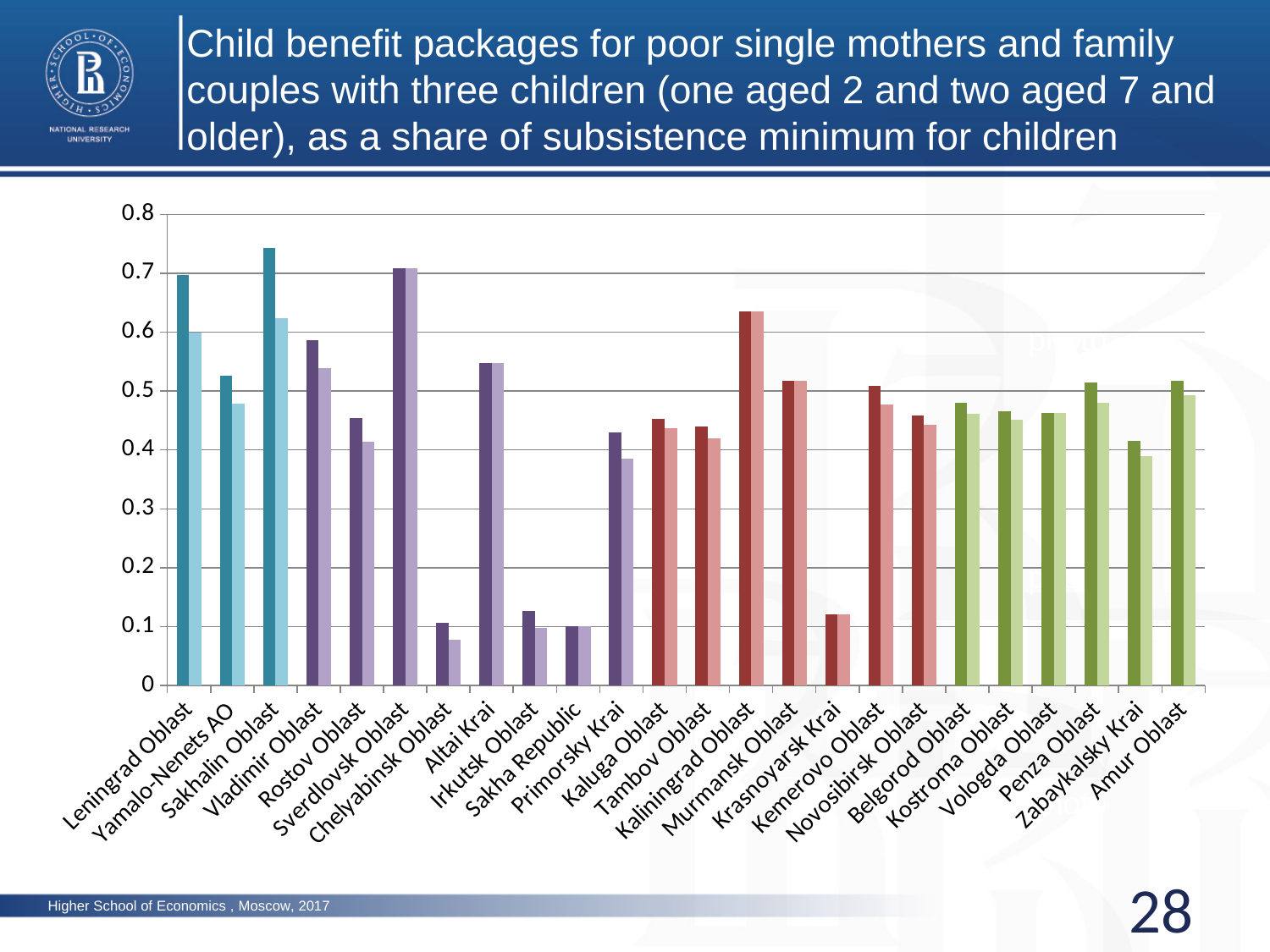

Child benefit packages for poor single mothers and family couples with three children (one aged 2 and two aged 7 and older), as a share of subsistence minimum for children

### Chart

| Category |  |  |
|---|---|---|
| Leningrad Oblast | 0.6976857276775252 | 0.5987872041246778 |
| Yamalo-Nenets AO | 0.5253551912568306 | 0.4780515098077635 |
| Sakhalin Oblast | 0.743237286562732 | 0.6239444135115071 |
| Vladimir Oblast | 0.5860460710767599 | 0.539217246343866 |
| Rostov Oblast | 0.45444103215785947 | 0.41324649652299766 |
| Sverdlovsk Oblast | 0.7090253036437246 | 0.7090253036437246 |
| Chelyabinsk Oblast | 0.10598434851599409 | 0.07796314327959898 |
| Altai Krai | 0.5472408420732634 | 0.5472408420732634 |
| Irkutsk Oblast | 0.12637724550898202 | 0.09763473053892216 |
| Sakha Republic | 0.10062284956265803 | 0.10062284956265803 |
| Primorsky Krai | 0.43030576515263597 | 0.38460669724318197 |
| Kaluga Oblast | 0.4520641641870756 | 0.4368051422903792 |
| Tambov Oblast | 0.4398656019548806 | 0.4199677095605882 |
| Kaliningrad Oblast | 0.6348835961806674 | 0.6348835961806674 |
| Murmansk Oblast | 0.5175930592555259 | 0.5175930592555259 |
| Krasnoyarsk Krai | 0.120667574107683 | 0.120667574107683 |
| Kemerovo Oblast | 0.5081983699715867 | 0.47772880215343205 |
| Novosibirsk Oblast | 0.4578072630190743 | 0.4424227218630384 |
| Belgorod Oblast | 0.4801560598156842 | 0.46189836550165186 |
| Kostroma Oblast | 0.46496175758994773 | 0.4514965269648013 |
| Vologda Oblast | 0.4631091514378808 | 0.4631091514378808 |
| Penza Oblast | 0.5146359971543751 | 0.48025136352857484 |
| Zabaykalsky Krai | 0.41506429277942636 | 0.3894885294023802 |
| Amur Oblast | 0.5173542625924376 | 0.49234882098507043 |
photo
photo
photo
28
Higher School of Economics , Moscow, 2017